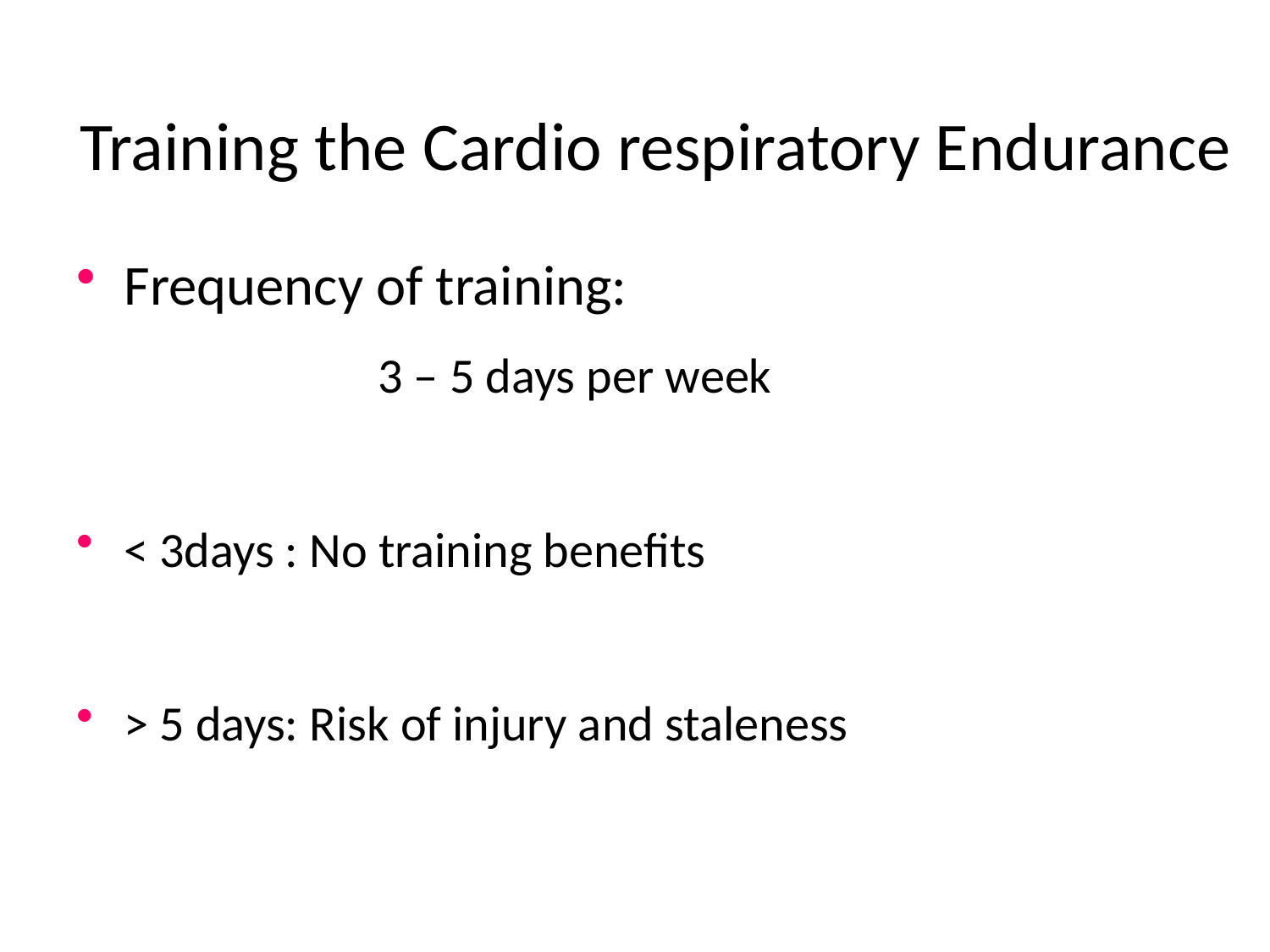

# Training the Cardio respiratory Endurance
Frequency of training:
			3 – 5 days per week

< 3days : No training benefits

> 5 days: Risk of injury and staleness